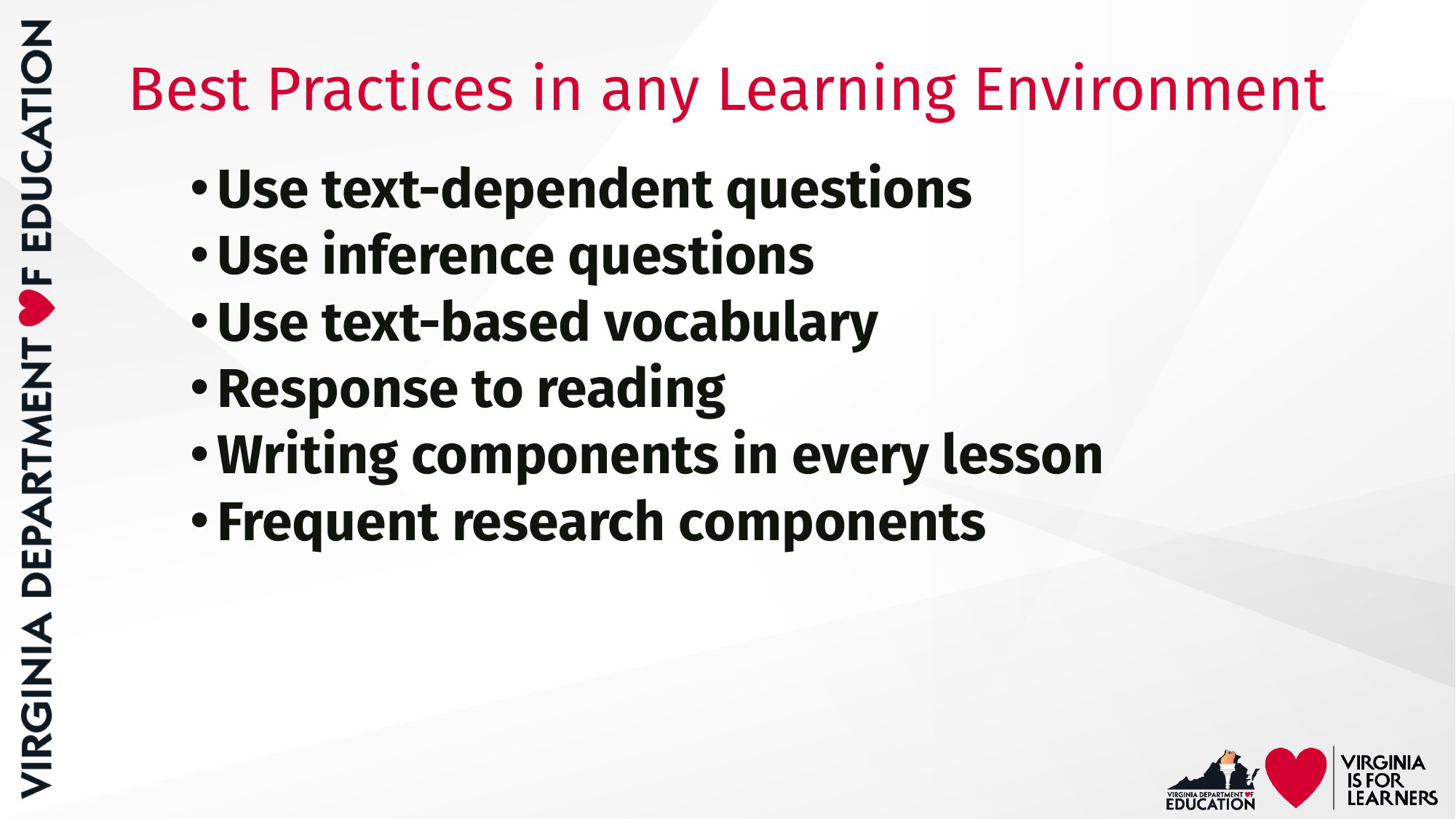

# Best Practices in any Learning Environment
Use text-dependent questions
Use inference questions
Use text-based vocabulary
Response to reading
Writing components in every lesson
Frequent research components